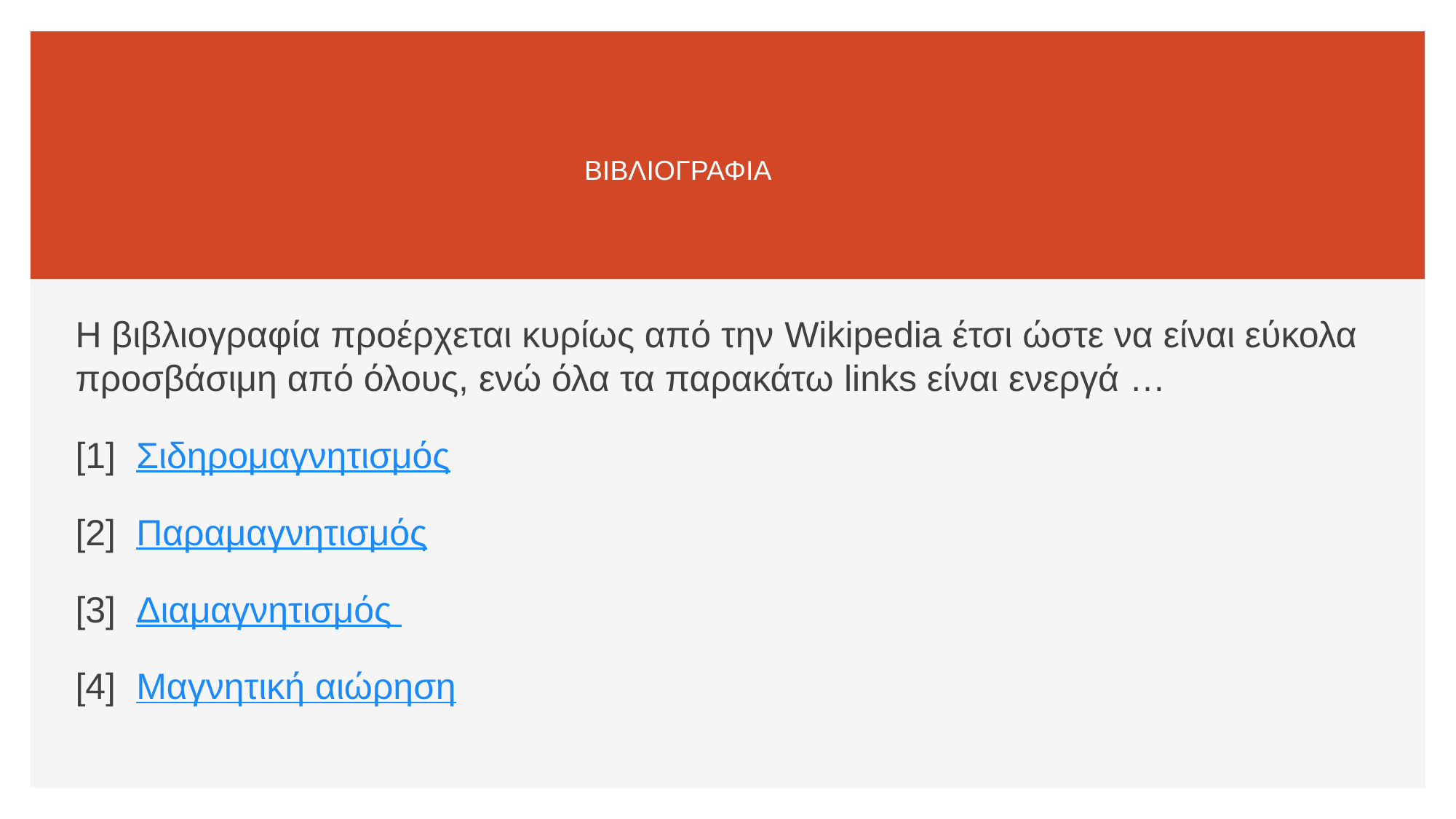

# ΒΙΒΛΙΟΓΡΑΦΙΑ
Η βιβλιογραφία προέρχεται κυρίως από την Wikipedia έτσι ώστε να είναι εύκολα προσβάσιμη από όλους, ενώ όλα τα παρακάτω links είναι ενεργά …
[1]  Σιδηρομαγνητισμός
[2]  Παραμαγνητισμός
[3]  Διαμαγνητισμός
[4]  Μαγνητική αιώρηση